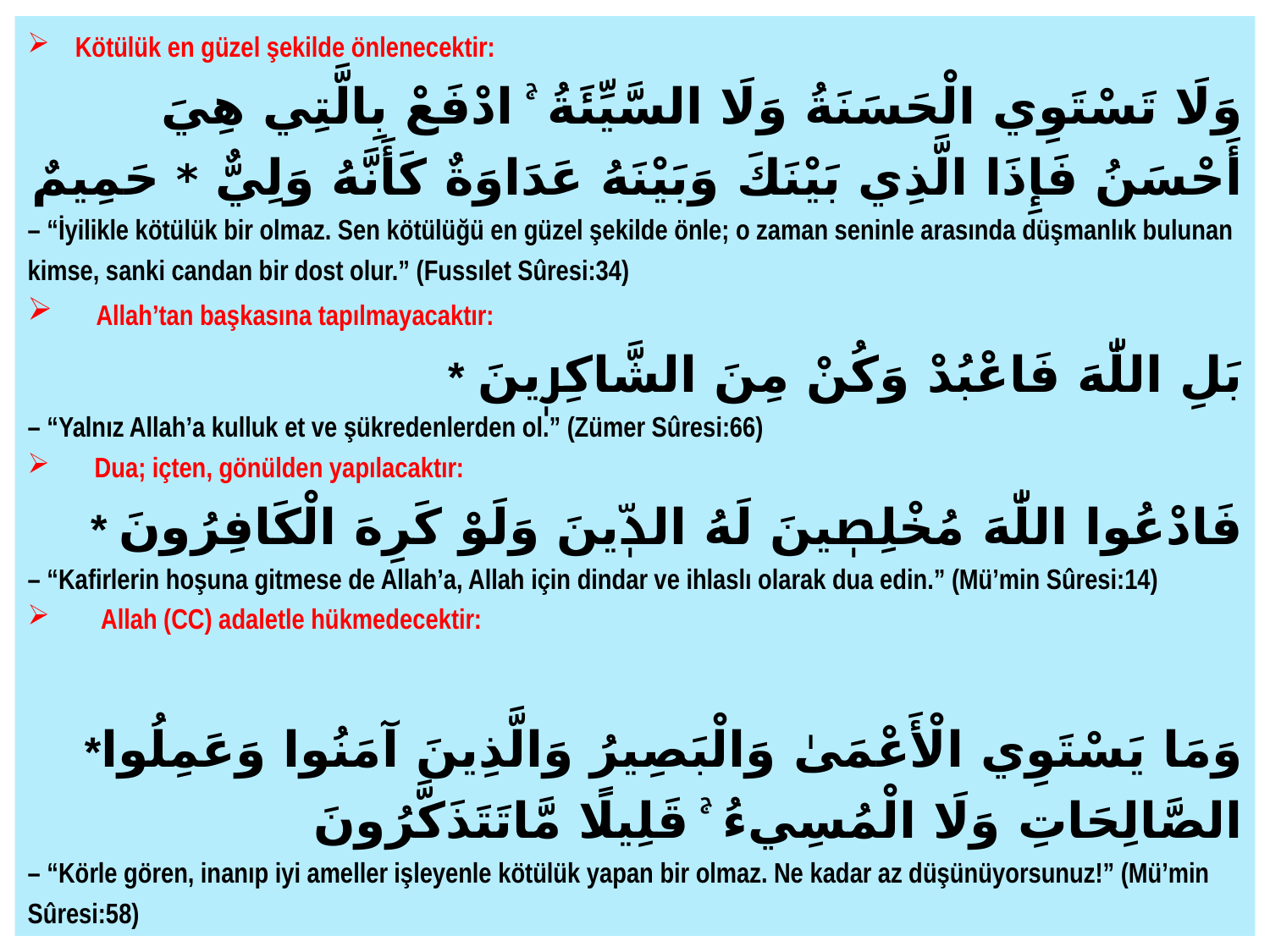

Kötülük en güzel şekilde önlenecektir:
وَلَا تَسْتَوِي الْحَسَنَةُ وَلَا السَّيِّئَةُ ۚ ادْفَعْ بِالَّتِي هِيَ أَحْسَنُ فَإِذَا الَّذِي بَيْنَكَ وَبَيْنَهُ عَدَاوَةٌ كَأَنَّهُ وَلِيٌّ * حَمِيمٌ
– “İyilikle kötülük bir olmaz. Sen kötülüğü en güzel şekilde önle; o zaman seninle arasında düşmanlık bulunan kimse, sanki candan bir dost olur.” (Fussılet Sûresi:34)
      Allah’tan başkasına tapılmayacaktır:
* بَلِ اللّٰهَ فَاعْبُدْ وَكُنْ مِنَ الشَّاكِرٖينَ
– “Yalnız Allah’a kulluk et ve şükredenlerden ol.” (Zümer Sûresi:66)
       Dua; içten, gönülden yapılacaktır:
* فَادْعُوا اللّٰهَ مُخْلِصٖينَ لَهُ الدّٖينَ وَلَوْ كَرِهَ الْكَافِرُونَ
– “Kafirlerin hoşuna gitmese de Allah’a, Allah için dindar ve ihlaslı olarak dua edin.” (Mü’min Sûresi:14)
        Allah (CC) adaletle hükmedecektir:

*وَمَا يَسْتَوِي الْأَعْمَىٰ وَالْبَصِيرُ وَالَّذِينَ آمَنُوا وَعَمِلُوا الصَّالِحَاتِ وَلَا الْمُسِيءُ ۚ قَلِيلًا مَّاتَتَذَكَّرُونَ
– “Körle gören, inanıp iyi ameller işleyenle kötülük yapan bir olmaz. Ne kadar az düşünüyorsunuz!” (Mü’min Sûresi:58)